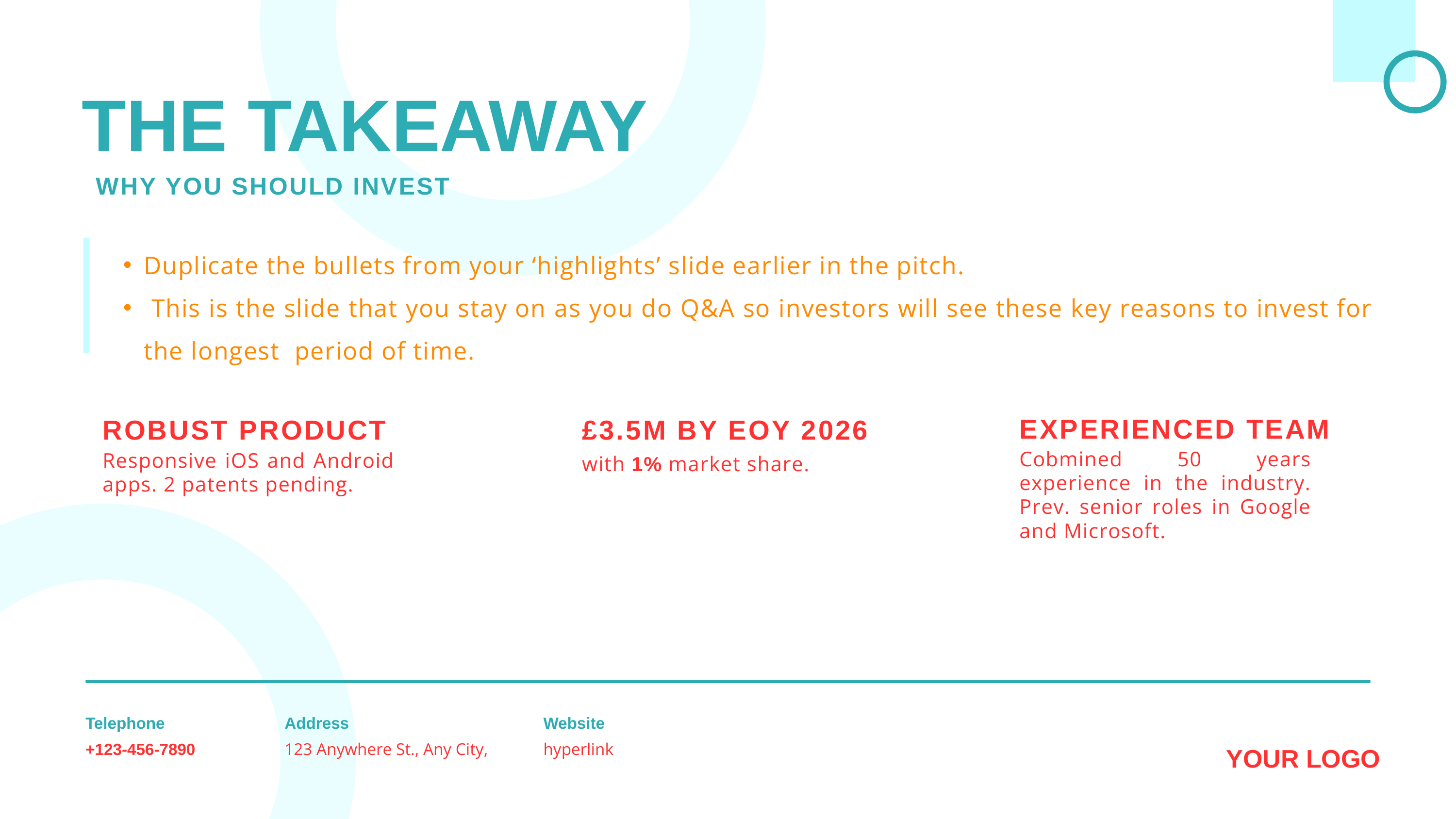

THE TAKEAWAY
WHY YOU SHOULD INVEST
Duplicate the bullets from your ‘highlights’ slide earlier in the pitch.
 This is the slide that you stay on as you do Q&A so investors will see these key reasons to invest for the longest  period of time.

EXPERIENCED TEAM
Cobmined 50 years experience in the industry. Prev. senior roles in Google and Microsoft.
ROBUST PRODUCT
Responsive iOS and Android apps. 2 patents pending.
£3.5M BY EOY 2026
with 1% market share.

Telephone
Address
Website
+123-456-7890
123 Anywhere St., Any City,
hyperlink
YOUR LOGO